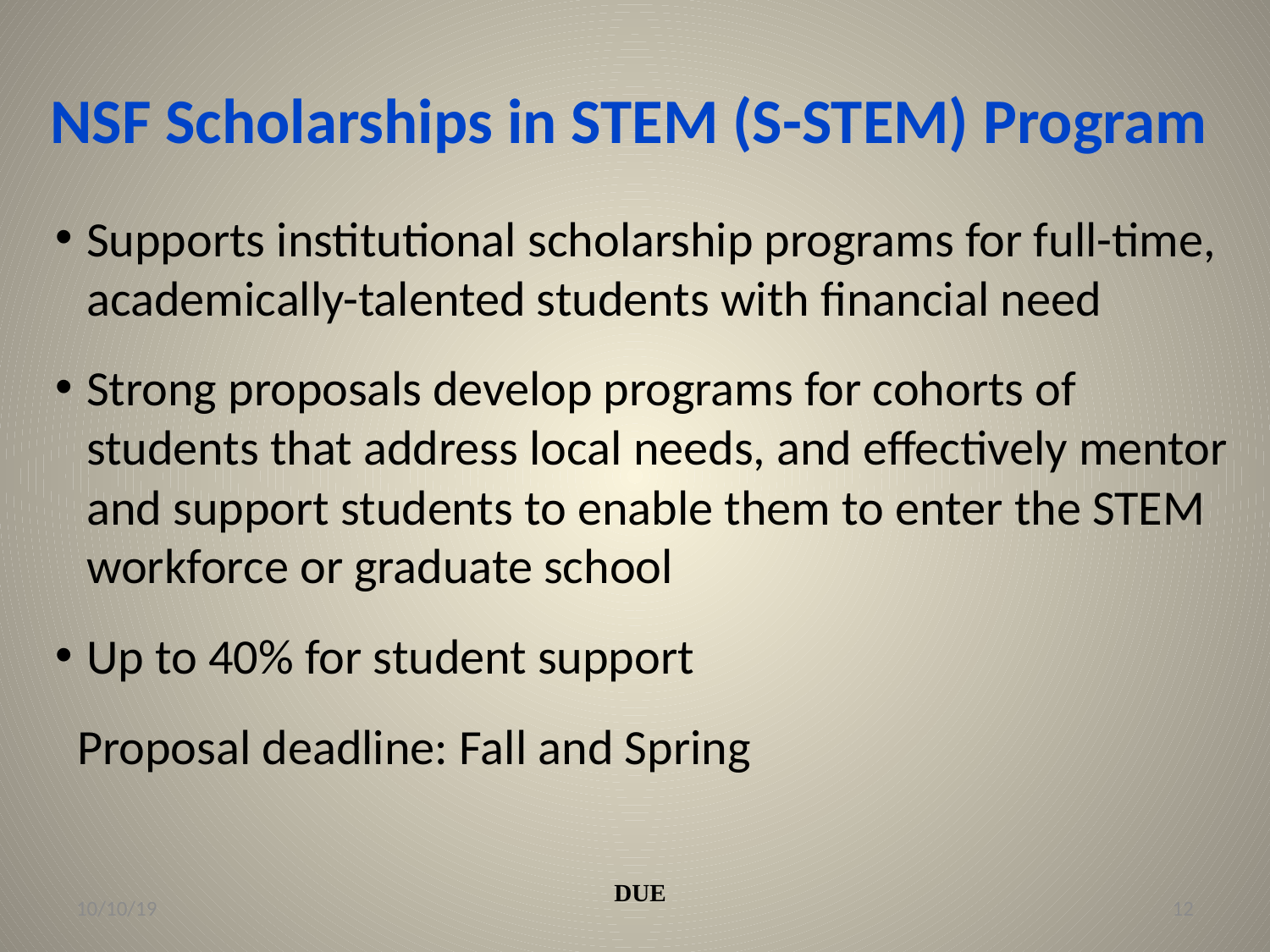

NSF Scholarships in STEM (S-STEM) Program

Supports institutional scholarship programs for full-time, academically-talented students with financial need
Strong proposals develop programs for cohorts of students that address local needs, and effectively mentor and support students to enable them to enter the STEM workforce or graduate school
Up to 40% for student support
  Proposal deadline: Fall and Spring
DUE
10/10/19
12